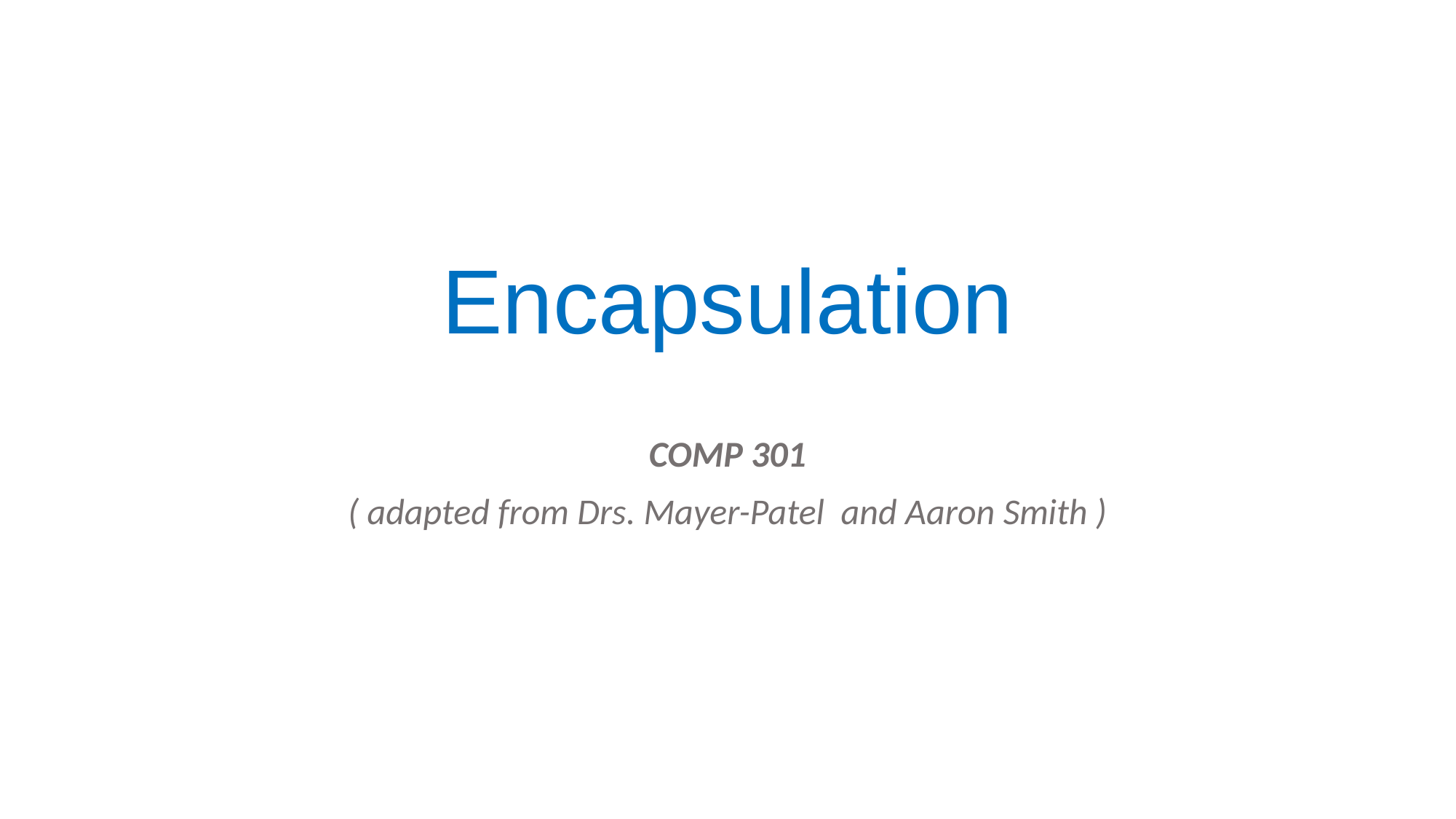

# Encapsulation
COMP 301
( adapted from Drs. Mayer-Patel  and Aaron Smith )